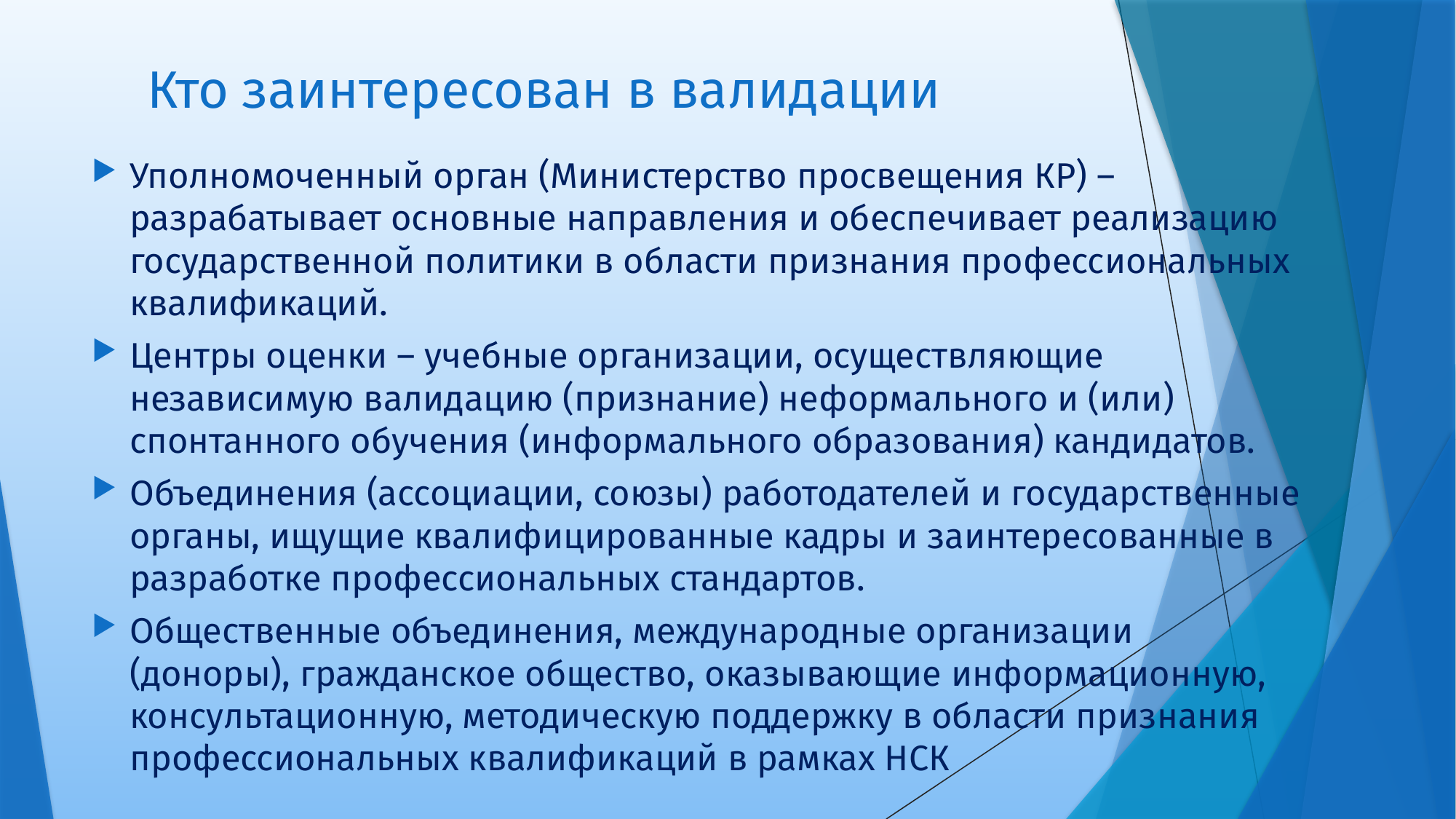

# Кто заинтересован в валидации
Уполномоченный орган (Министерство просвещения КР) – разрабатывает основные направления и обеспечивает реализацию государственной политики в области признания профессиональных квалификаций.
Центры оценки – учебные организации, осуществляющие независимую валидацию (признание) неформального и (или) спонтанного обучения (информального образования) кандидатов.
Объединения (ассоциации, союзы) работодателей и государственные органы, ищущие квалифицированные кадры и заинтересованные в разработке профессиональных стандартов.
Общественные объединения, международные организации (доноры), гражданское общество, оказывающие информационную, консультационную, методическую поддержку в области признания профессиональных квалификаций в рамках НСК